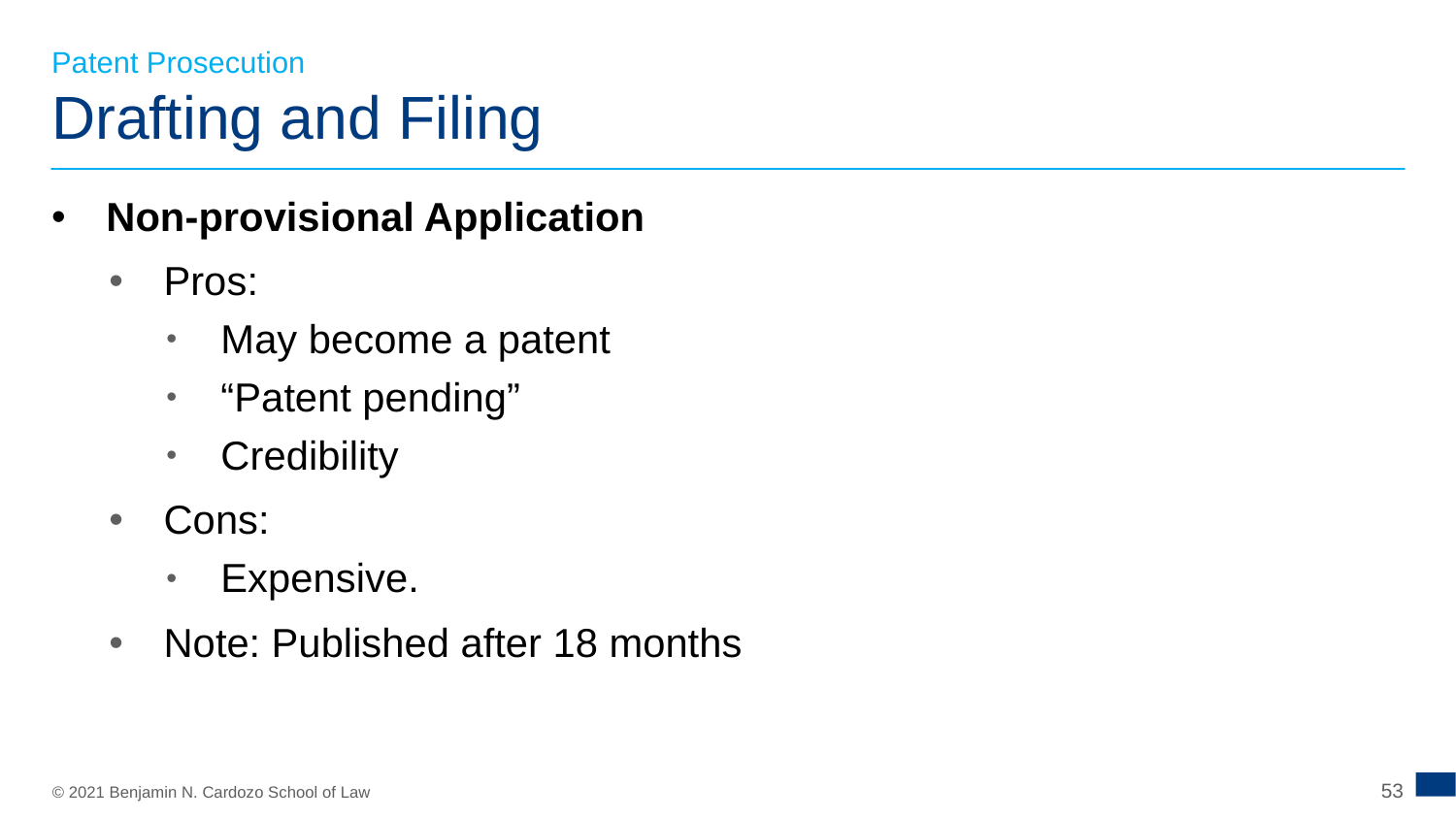

Patent Prosecution
# Drafting and Filing
Non-provisional Application
Pros:
May become a patent
“Patent pending”
Credibility
Cons:
Expensive.
Note: Published after 18 months
53